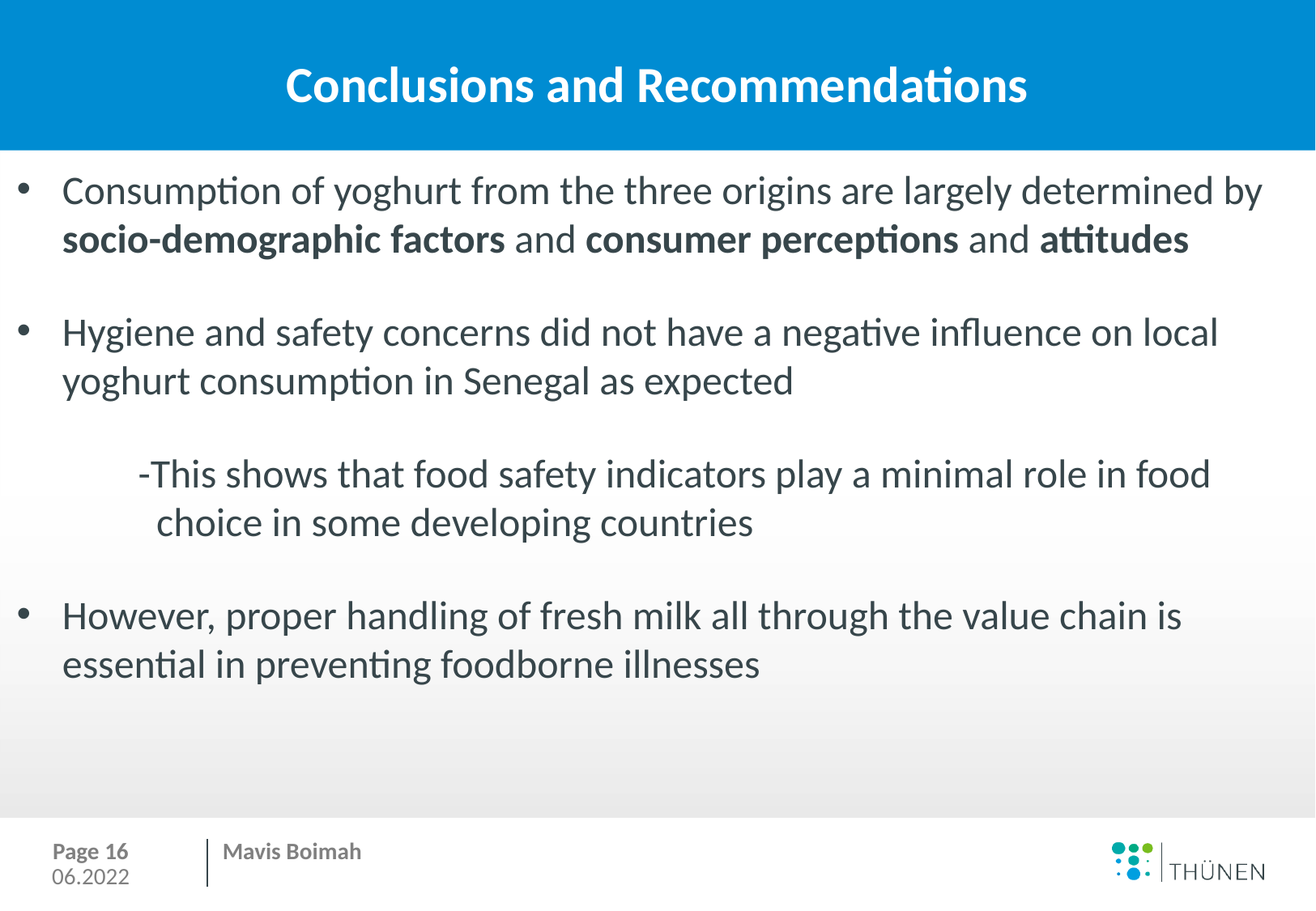

# Conclusions and Recommendations
Consumption of yoghurt from the three origins are largely determined by socio-demographic factors and consumer perceptions and attitudes

Hygiene and safety concerns did not have a negative influence on local yoghurt consumption in Senegal as expected

	-This shows that food safety indicators play a minimal role in food 	 	  choice in some developing countries

However, proper handling of fresh milk all through the value chain is essential in preventing foodborne illnesses